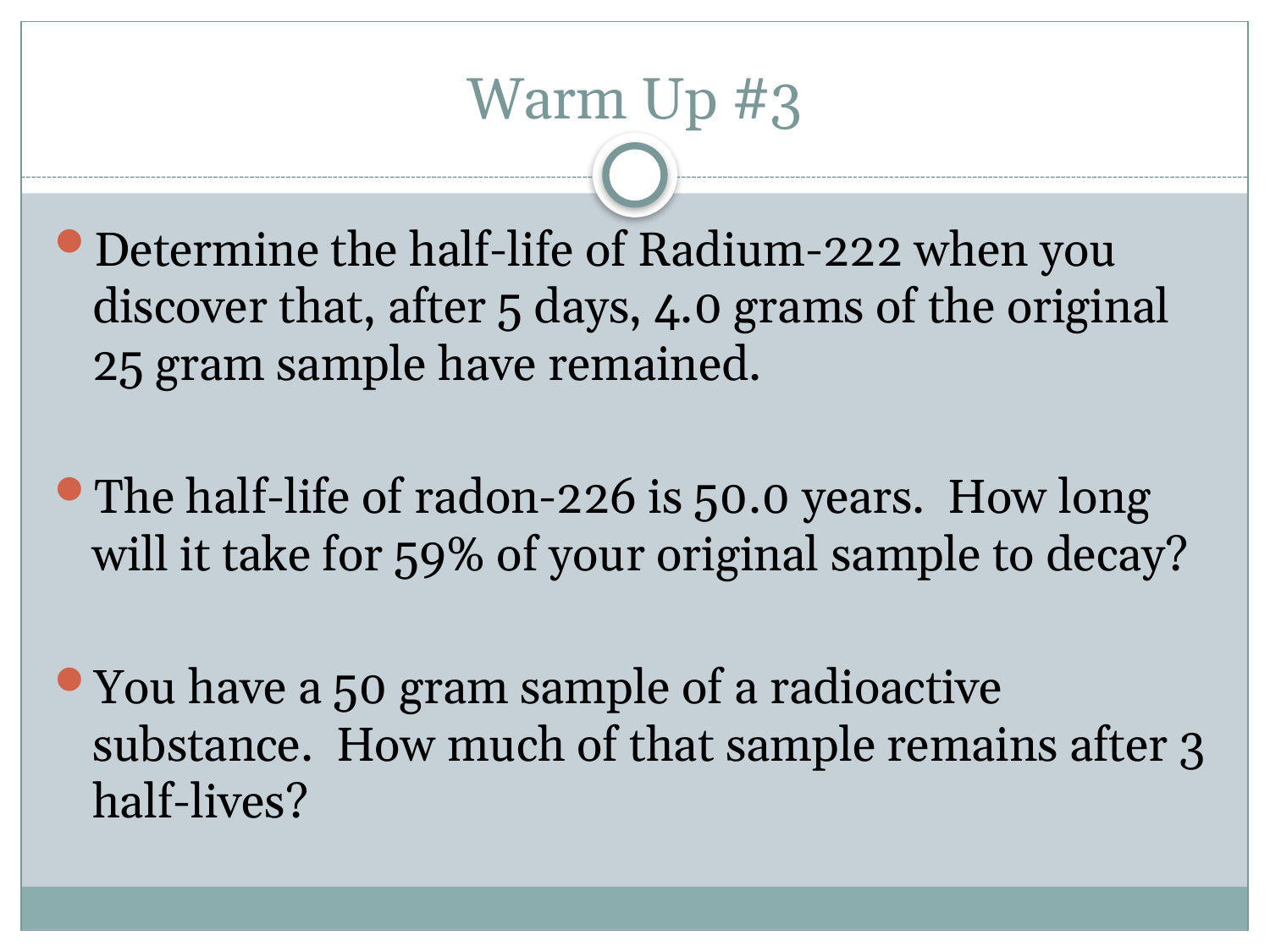

# Warm Up #3
Determine the half-life of Radium-222 when you discover that, after 5 days, 4.0 grams of the original 25 gram sample have remained.

The half-life of radon-226 is 50.0 years.  How long will it take for 59% of your original sample to decay?

You have a 50 gram sample of a radioactive substance.  How much of that sample remains after 3 half-lives?